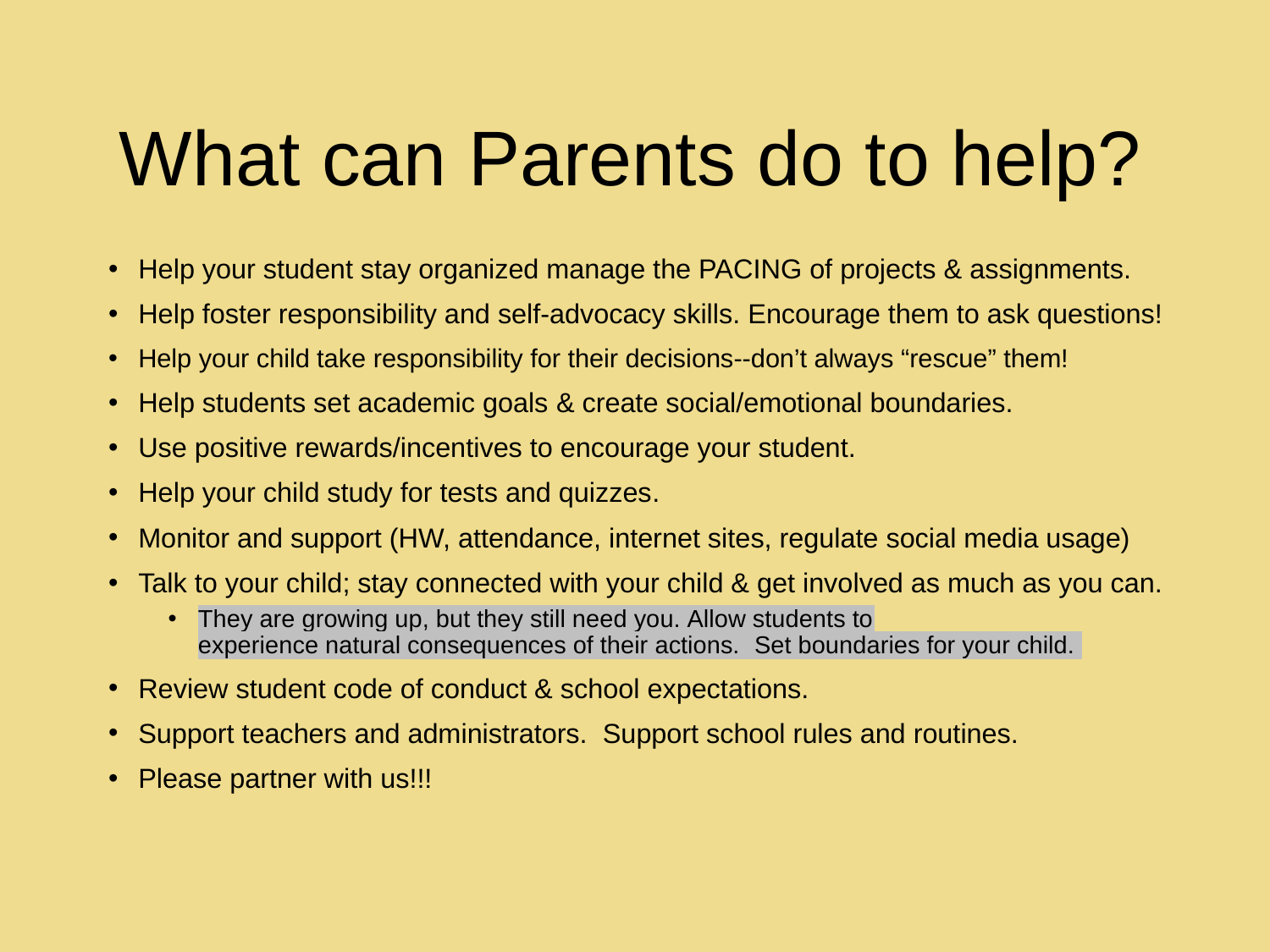

# What can Parents do to help?
Help your student stay organized manage the PACING of projects & assignments.
Help foster responsibility and self-advocacy skills. Encourage them to ask questions!​
Help your child take responsibility for their decisions--don’t always “rescue” them!
Help students set academic goals​ & create social/emotional boundaries.
Use positive rewards/incentives to encourage your student.
Help your child study for tests and quizzes​.
Monitor and support (HW, attendance, internet sites, regulate social media usage)​
Talk to your child; stay connected with your child & get involved as much as you can.
They are growing up, but they still need you. Allow students to experience natural consequences of their actions.  ​Set boundaries for your child.
Review student code of conduct & school expectations.
Support teachers and administrators.  Support school rules and routines.
Please partner with us!!!